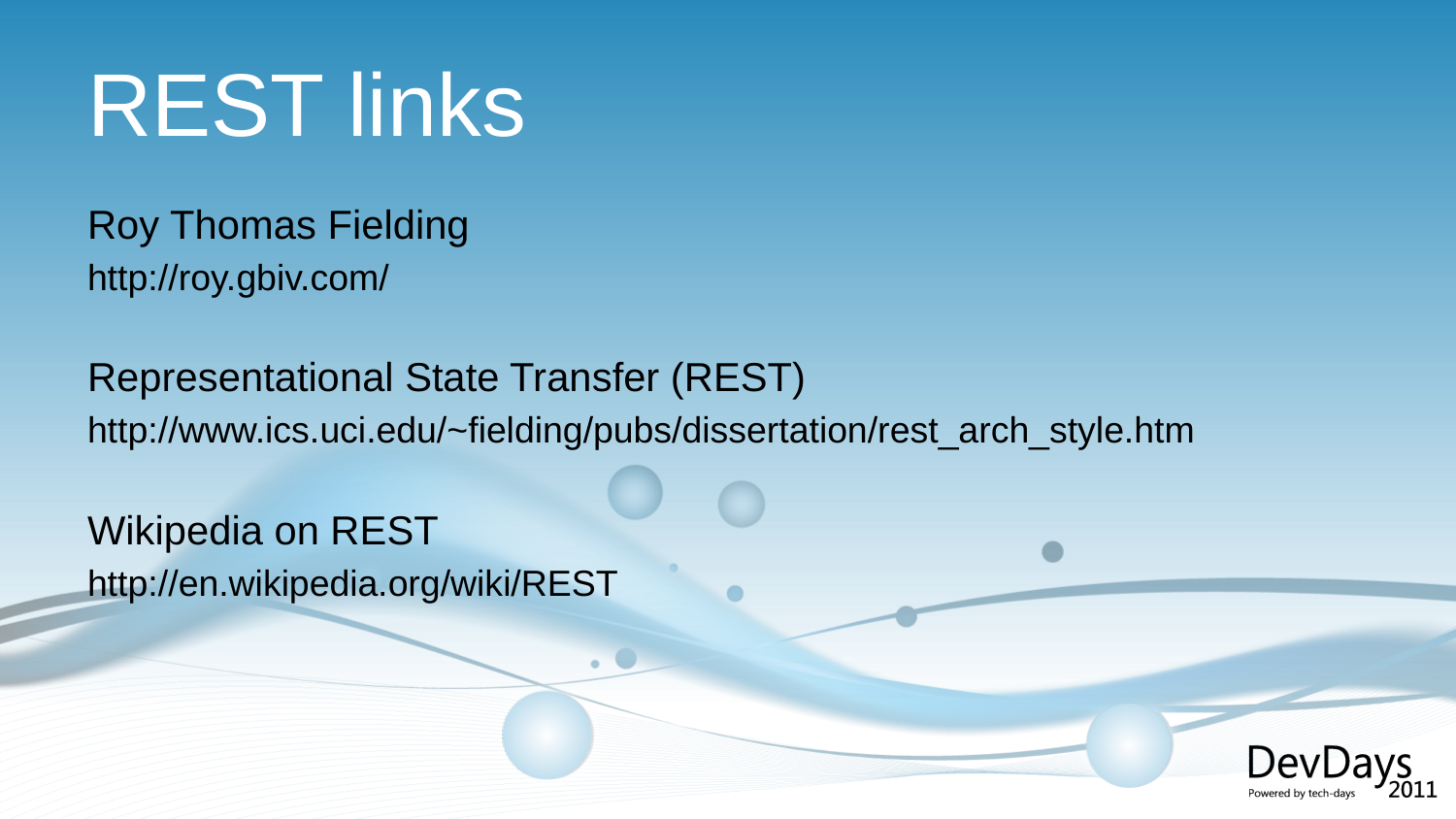

# REST links
Roy Thomas Fielding
http://roy.gbiv.com/

Representational State Transfer (REST)
http://www.ics.uci.edu/~fielding/pubs/dissertation/rest_arch_style.htm

Wikipedia on REST
http://en.wikipedia.org/wiki/REST